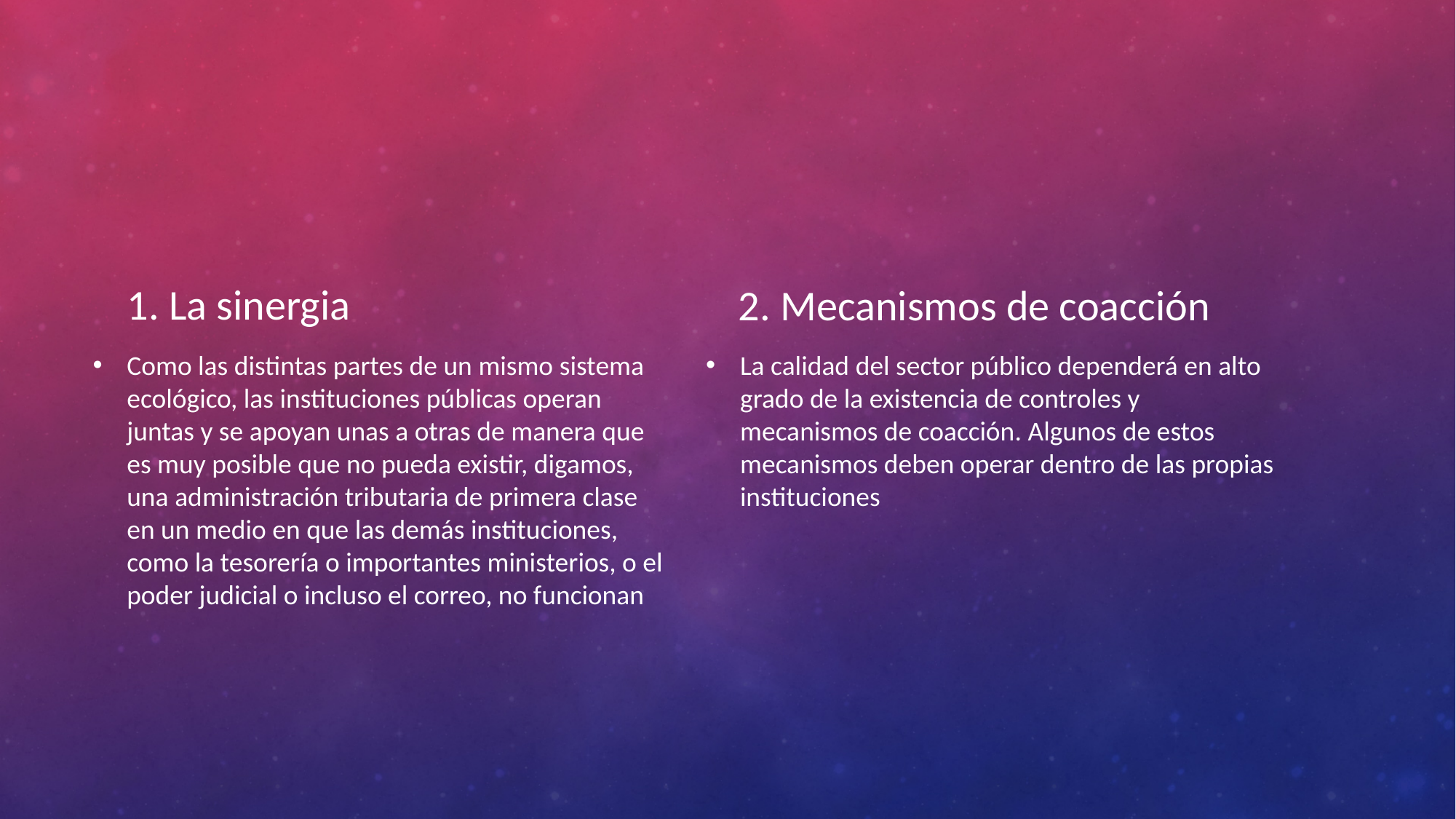

#
1. La sinergia
2. Mecanismos de coacción
Como las distintas partes de un mismo sistema ecológico, las instituciones públicas operan juntas y se apoyan unas a otras de manera que es muy posible que no pueda existir, digamos, una administración tributaria de primera clase en un medio en que las demás instituciones, como la tesorería o importantes ministerios, o el poder judicial o incluso el correo, no funcionan
La calidad del sector público dependerá en alto grado de la existencia de controles y mecanismos de coacción. Algunos de estos mecanismos deben operar dentro de las propias instituciones